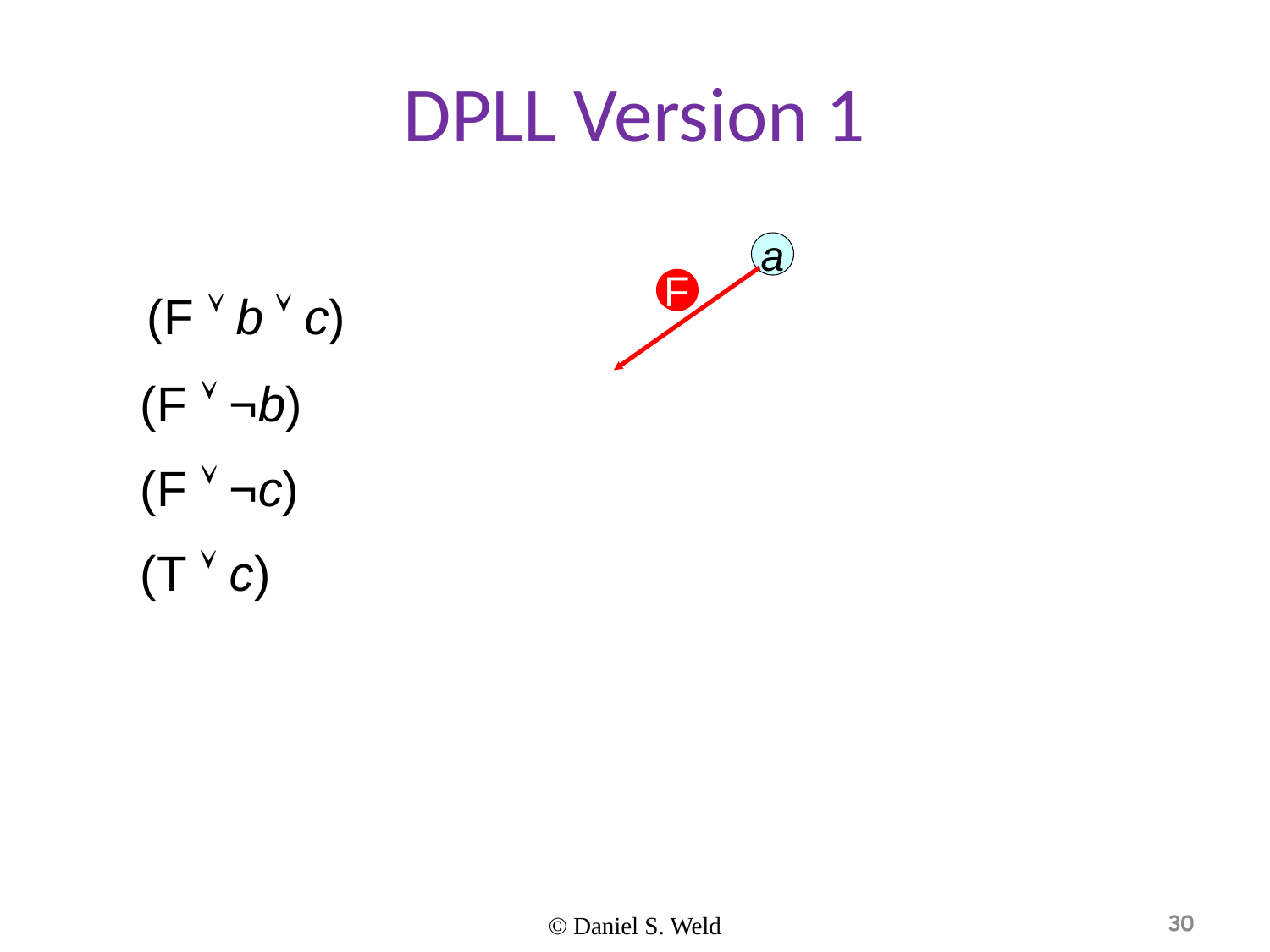

# DPLL Version 1
a
F
(F ∨ b ∨ c)
(F ∨ ¬b)
(F ∨ ¬c)
(T ∨ c)
© Daniel S. Weld
30